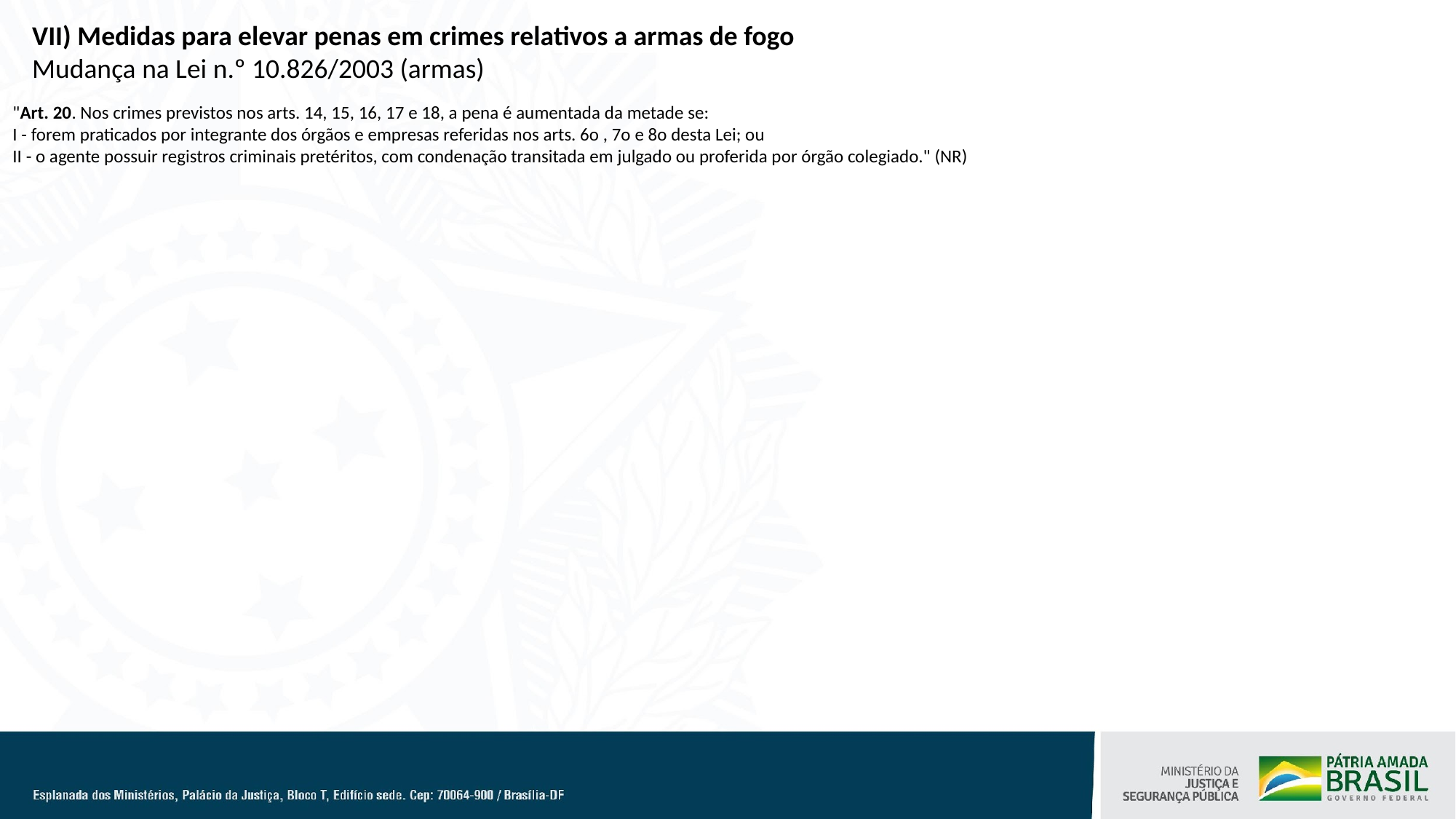

VII) Medidas para elevar penas em crimes relativos a armas de fogo
Mudança na Lei n.º 10.826/2003 (armas)
"Art. 20. Nos crimes previstos nos arts. 14, 15, 16, 17 e 18, a pena é aumentada da metade se:
I - forem praticados por integrante dos órgãos e empresas referidas nos arts. 6o , 7o e 8o desta Lei; ou
II - o agente possuir registros criminais pretéritos, com condenação transitada em julgado ou proferida por órgão colegiado." (NR)